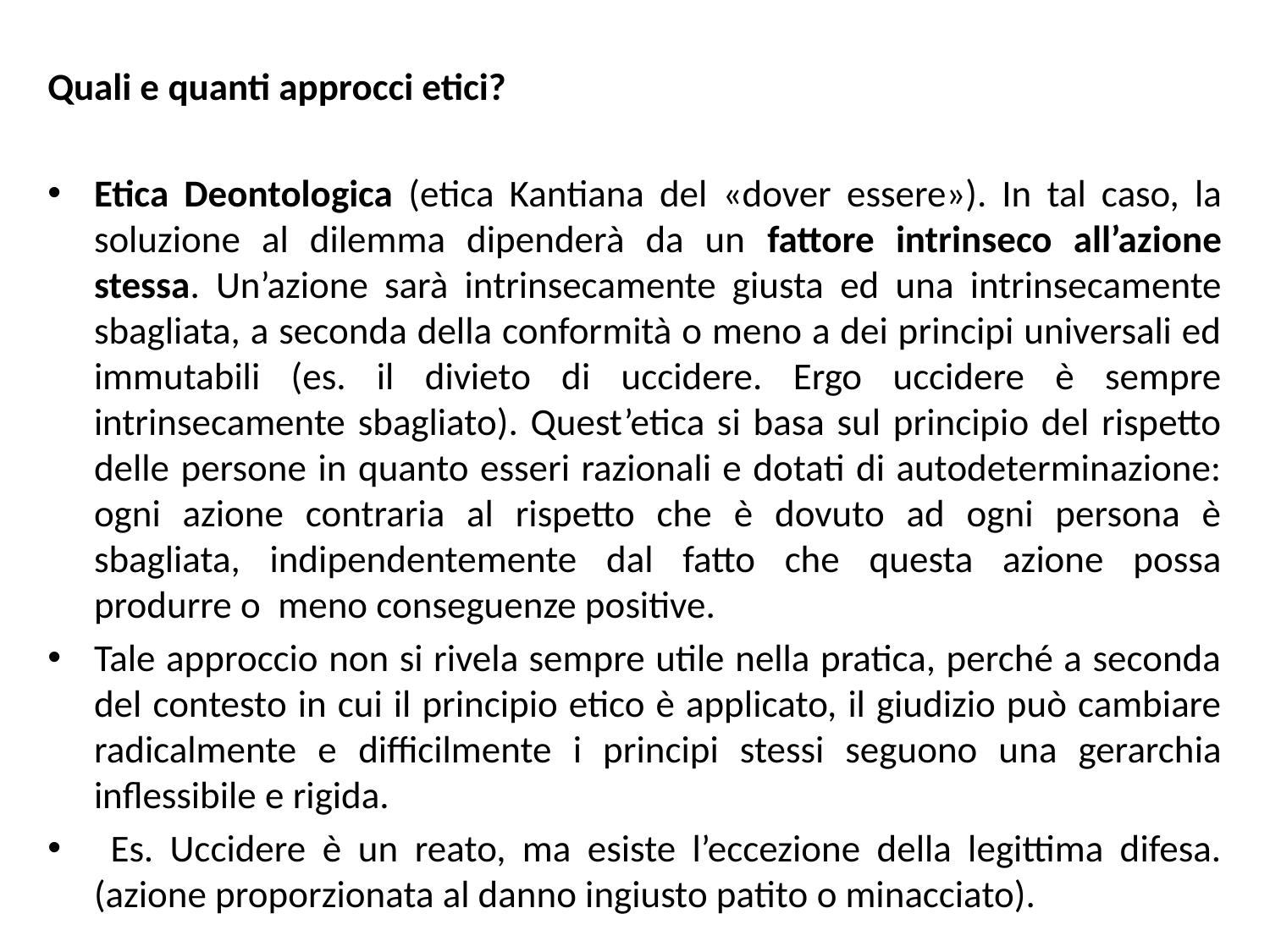

Quali e quanti approcci etici?

Etica Deontologica (etica Kantiana del «dover essere»). In tal caso, la soluzione al dilemma dipenderà da un fattore intrinseco all’azione stessa. Un’azione sarà intrinsecamente giusta ed una intrinsecamente sbagliata, a seconda della conformità o meno a dei principi universali ed immutabili (es. il divieto di uccidere. Ergo uccidere è sempre intrinsecamente sbagliato). Quest’etica si basa sul principio del rispetto delle persone in quanto esseri razionali e dotati di autodeterminazione: ogni azione contraria al rispetto che è dovuto ad ogni persona è sbagliata, indipendentemente dal fatto che questa azione possa produrre o  meno conseguenze positive.
Tale approccio non si rivela sempre utile nella pratica, perché a seconda del contesto in cui il principio etico è applicato, il giudizio può cambiare radicalmente e difficilmente i principi stessi seguono una gerarchia inflessibile e rigida.
 Es. Uccidere è un reato, ma esiste l’eccezione della legittima difesa. (azione proporzionata al danno ingiusto patito o minacciato).